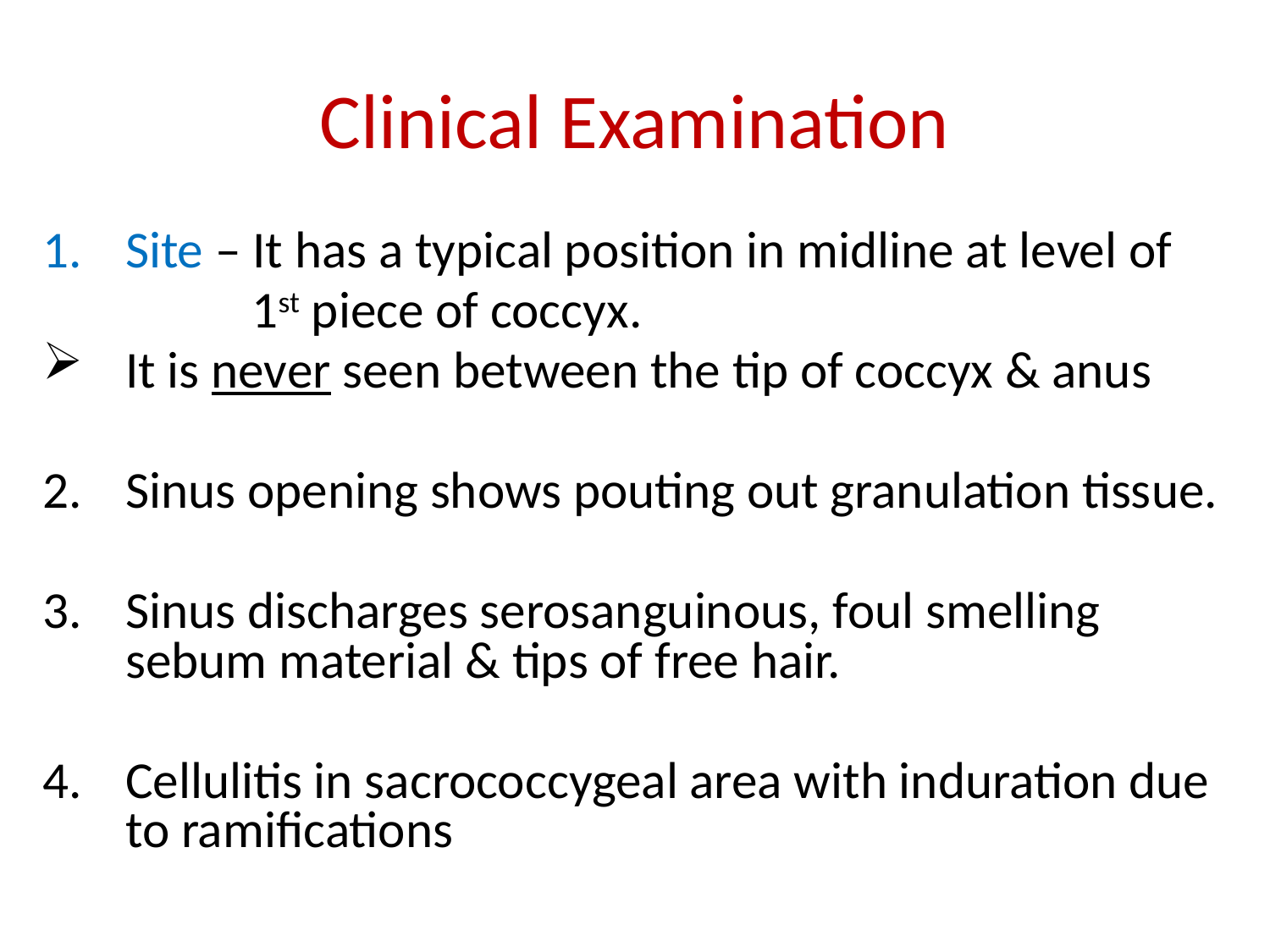

# Clinical Examination
Site – It has a typical position in midline at level of
                  1st piece of coccyx.
It is never seen between the tip of coccyx & anus

Sinus opening shows pouting out granulation tissue.

Sinus discharges serosanguinous, foul smelling sebum material & tips of free hair.

Cellulitis in sacrococcygeal area with induration due to ramifications